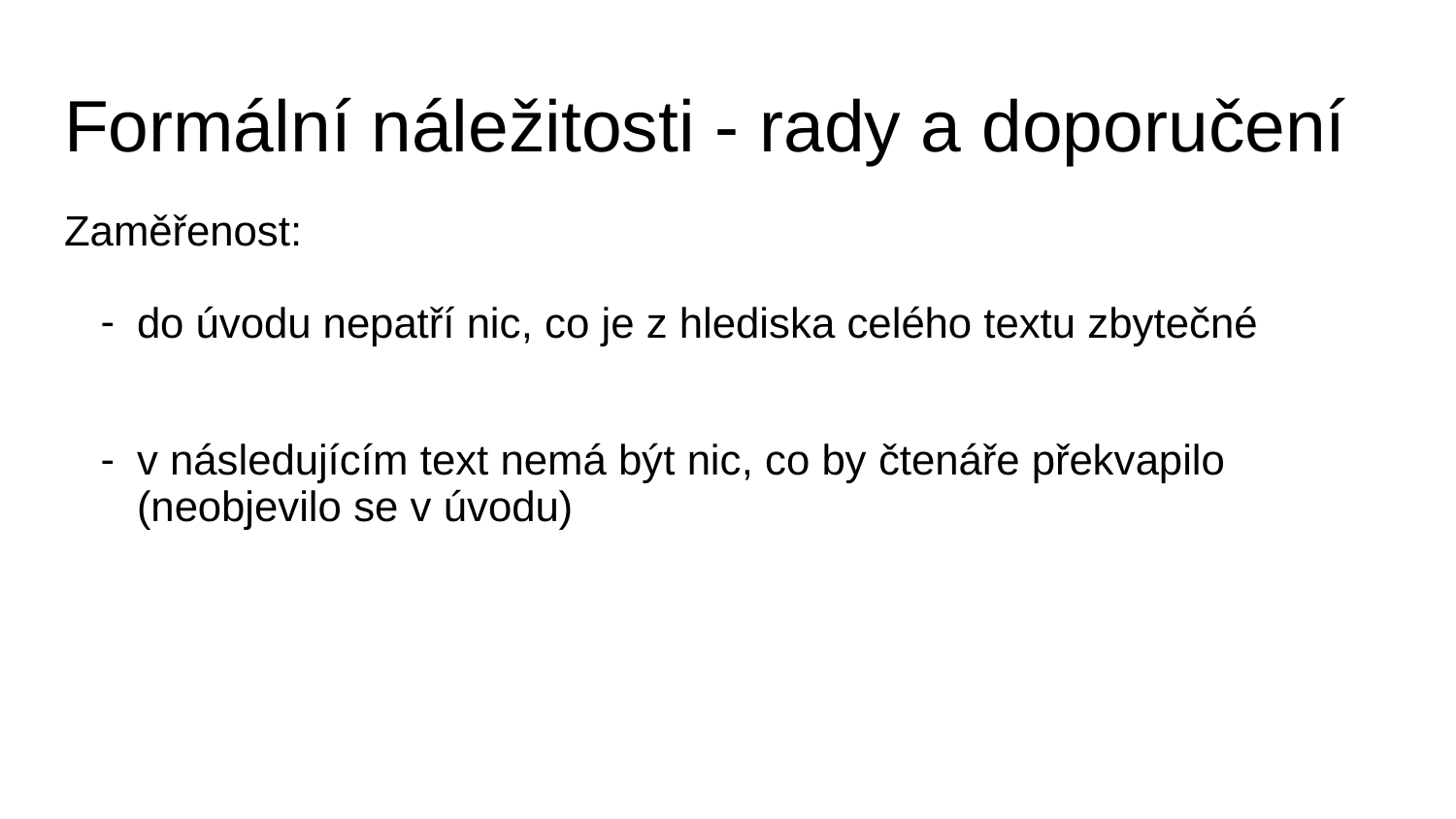

# Formální náležitosti - rady a doporučení
Zaměřenost:

do úvodu nepatří nic, co je z hlediska celého textu zbytečné

v následujícím text nemá být nic, co by čtenáře překvapilo (neobjevilo se v úvodu)